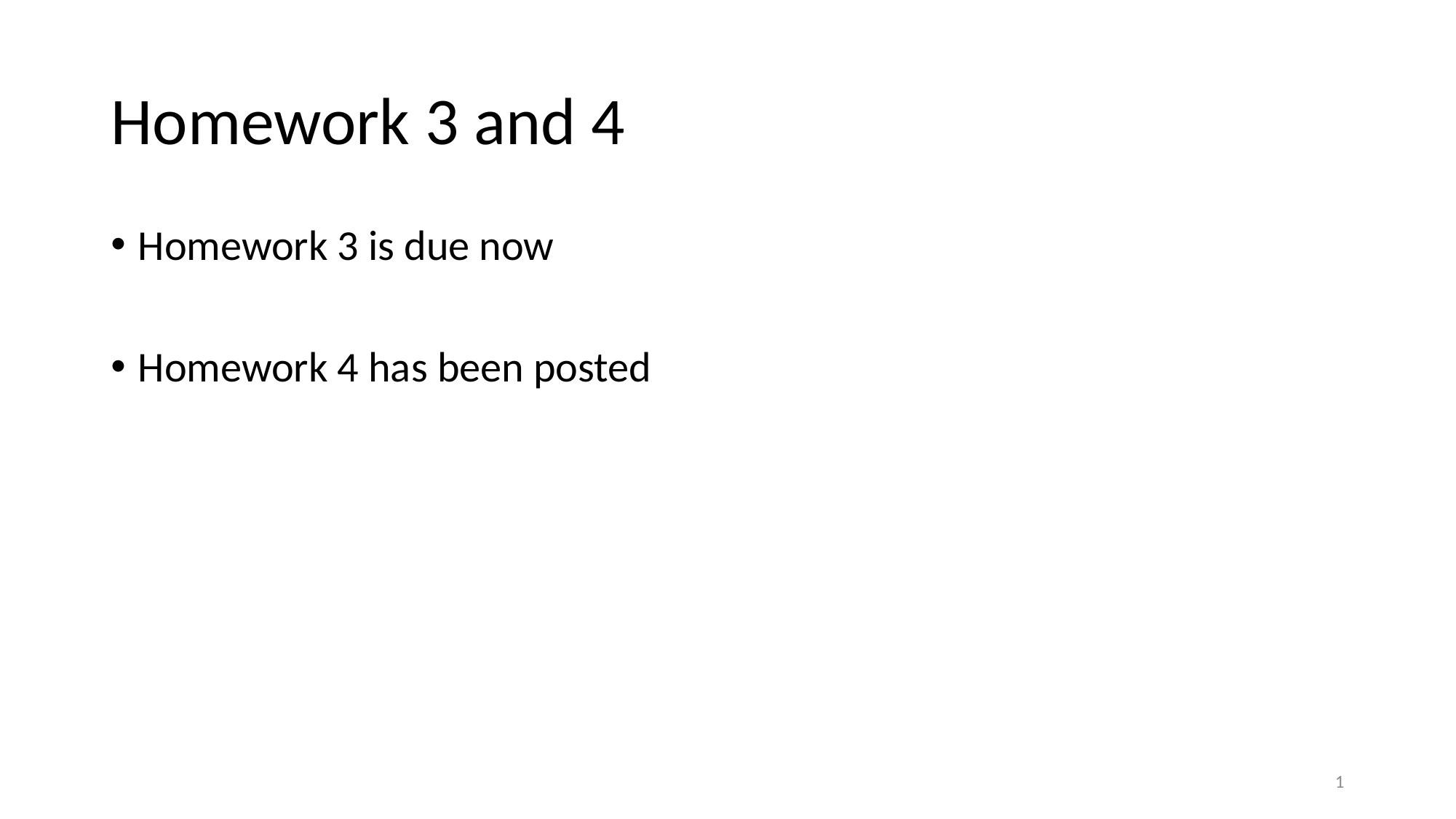

# Homework 3 and 4
Homework 3 is due now

Homework 4 has been posted
1